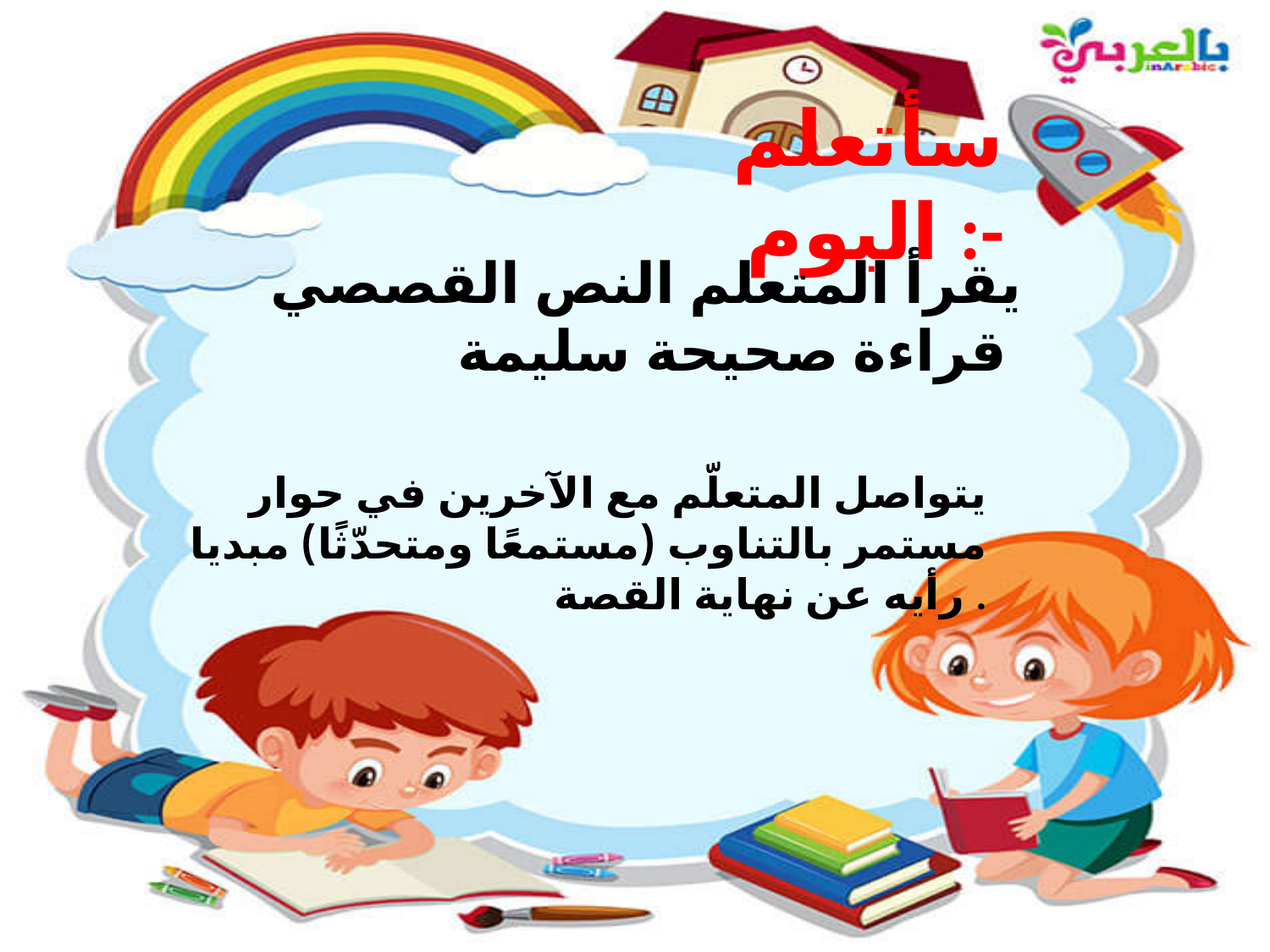

سأتعلم اليوم :-
يقرأ المتعلم النص القصصي قراءة صحيحة سليمة
يتواصل المتعلّم مع الآخرين في حوار مستمر بالتناوب (مستمعًا ومتحدّثًا) مبديا رأيه عن نهاية القصة .